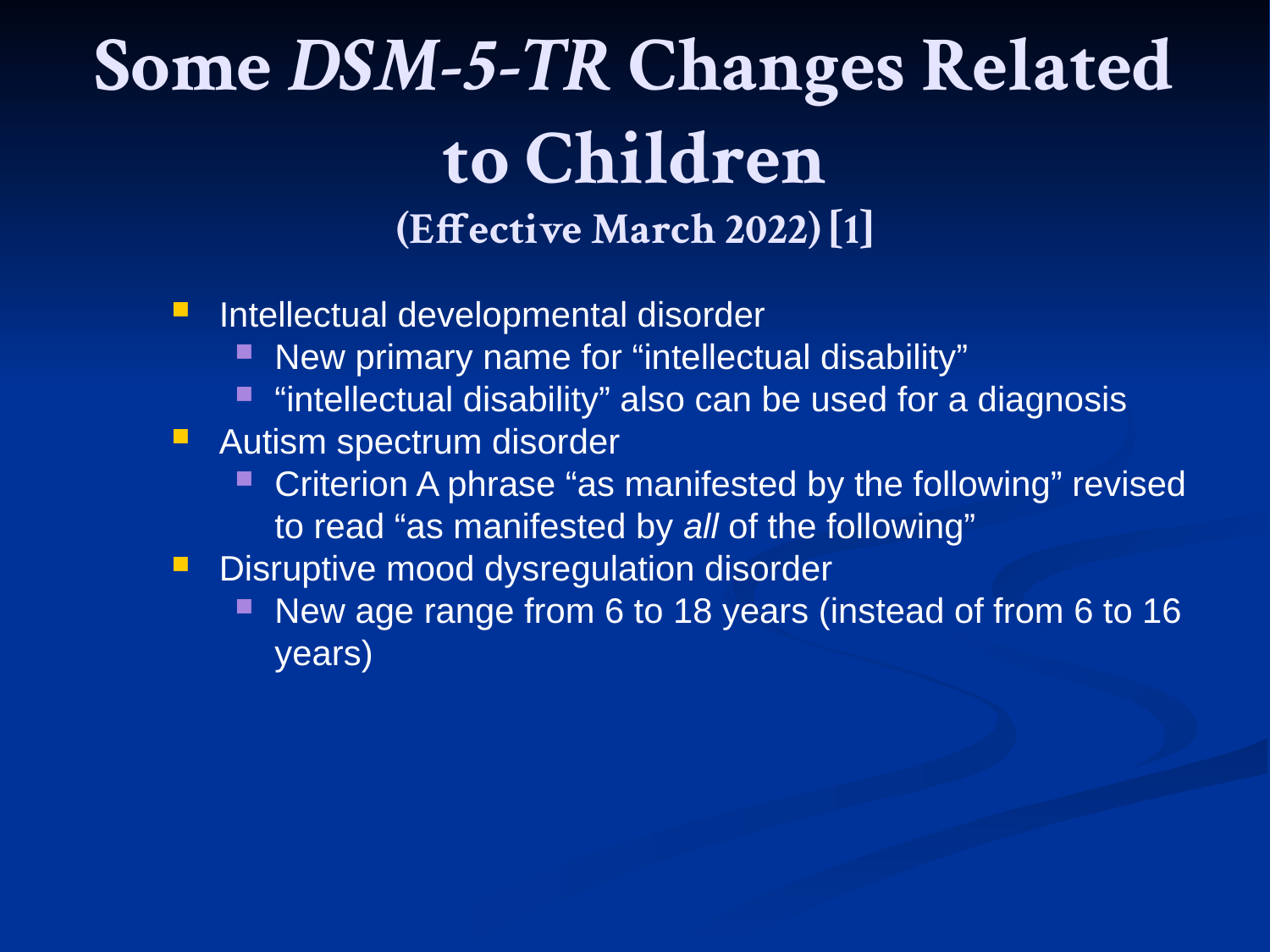

# Some DSM-5-TR Changes Related to Children (Effective March 2022) [1]
Intellectual developmental disorder
New primary name for “intellectual disability”
“intellectual disability” also can be used for a diagnosis
Autism spectrum disorder
Criterion A phrase “as manifested by the following” revised to read “as manifested by all of the following”
Disruptive mood dysregulation disorder
New age range from 6 to 18 years (instead of from 6 to 16 years)